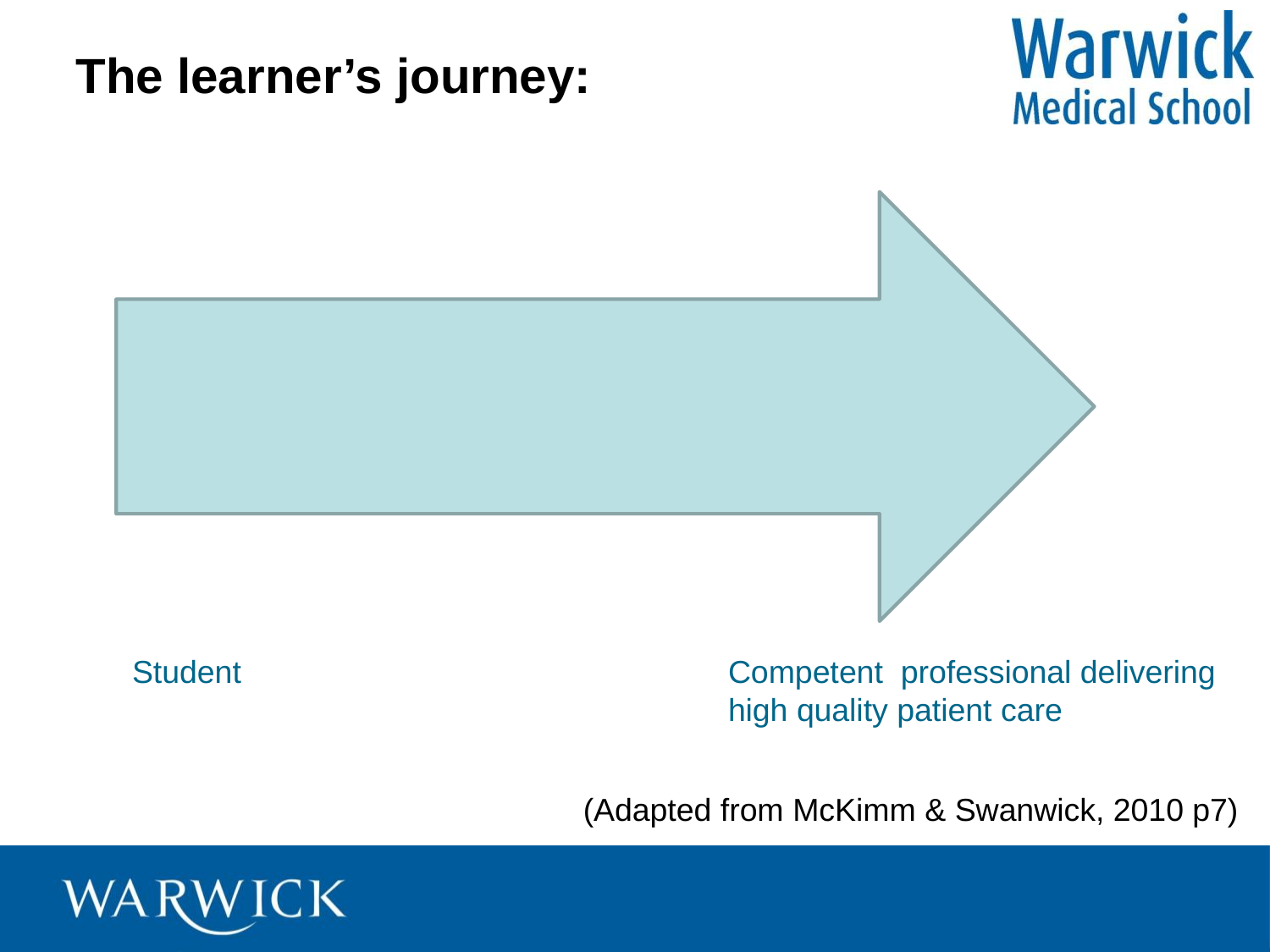

# The learner’s journey:

Student
Competent  professional delivering high quality patient care
(Adapted from McKimm & Swanwick, 2010 p7)